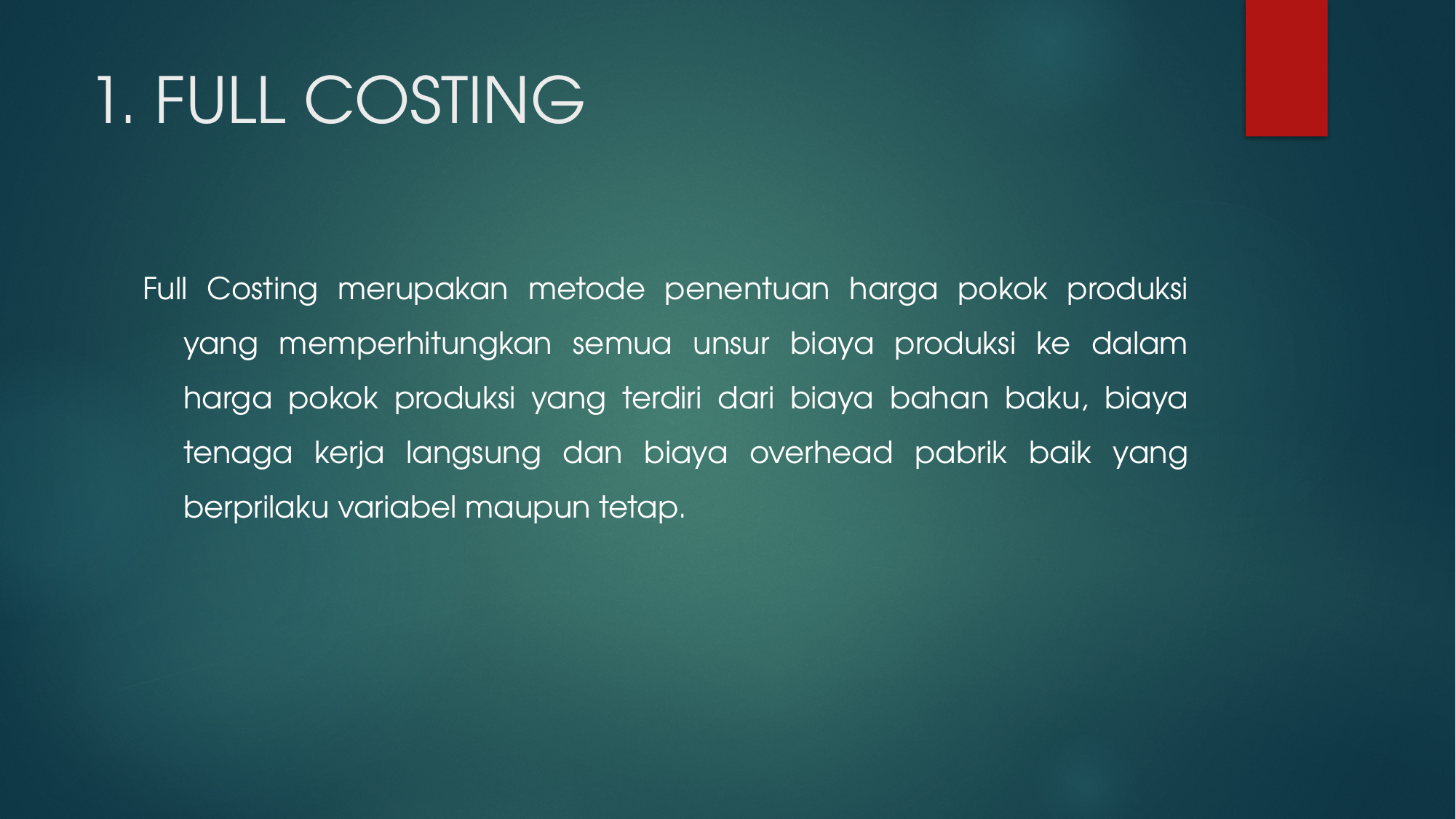

# 1. FULL COSTING
Full Costing merupakan metode penentuan harga pokok produksi yang memperhitungkan semua unsur biaya produksi ke dalam harga pokok produksi yang terdiri dari biaya bahan baku, biaya tenaga kerja langsung dan biaya overhead pabrik baik yang berprilaku variabel maupun tetap.